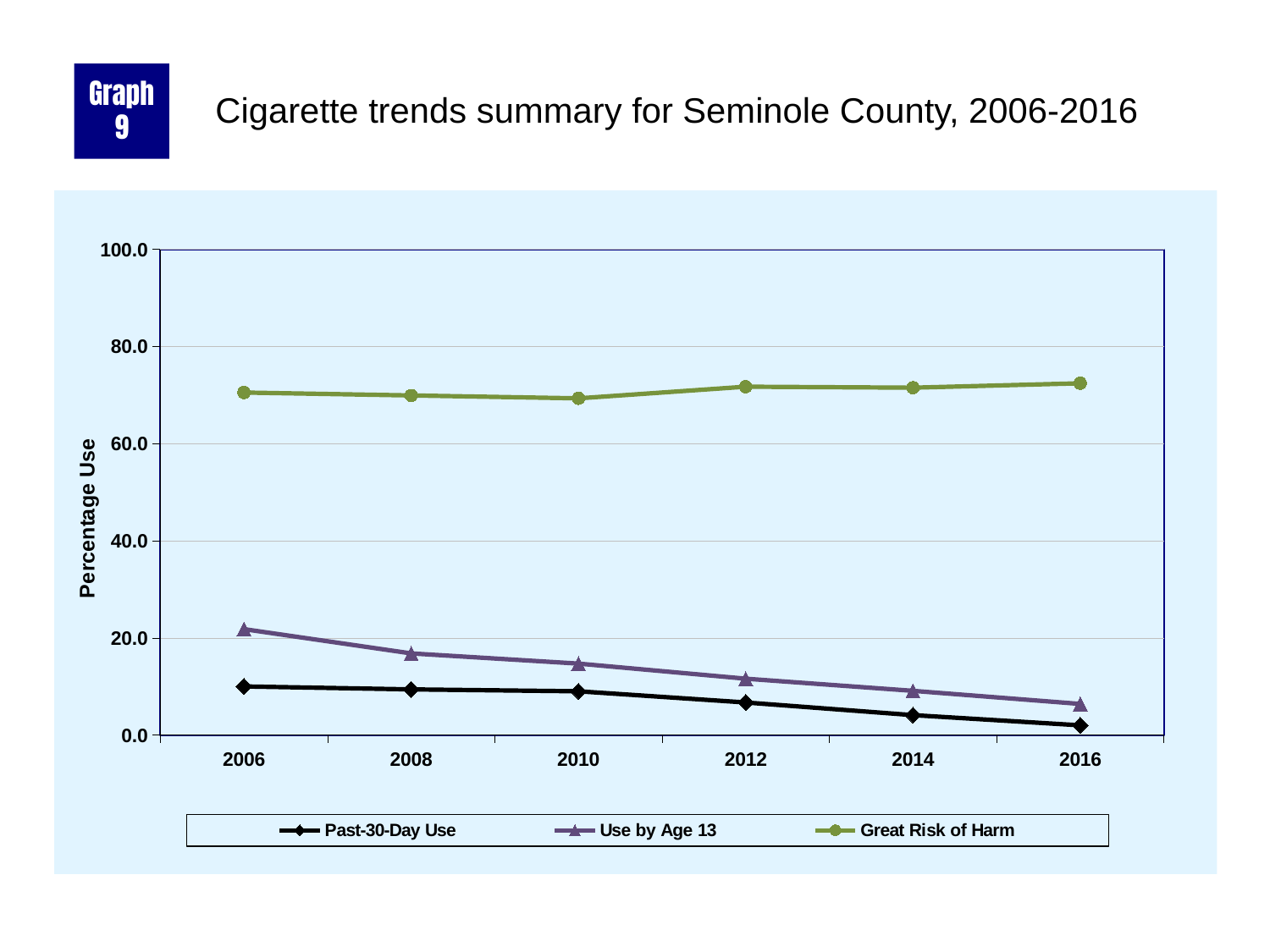

Graph 9
Cigarette trends summary for Seminole County, 2006-2016

### Chart

| Category | Past-30-Day Use | Use by Age 13 | Great Risk of Harm |
|---|---|---|---|
| 2006 | 10.0 | 21.8 | 70.5 |
| 2008 | 9.4 | 16.8 | 69.9 |
| 2010 | 9.0 | 14.7 | 69.3 |
| 2012 | 6.7 | 11.6 | 71.7 |
| 2014 | 4.1 | 9.1 | 71.5 |
| 2016 | 2.0 | 6.4 | 72.4 |